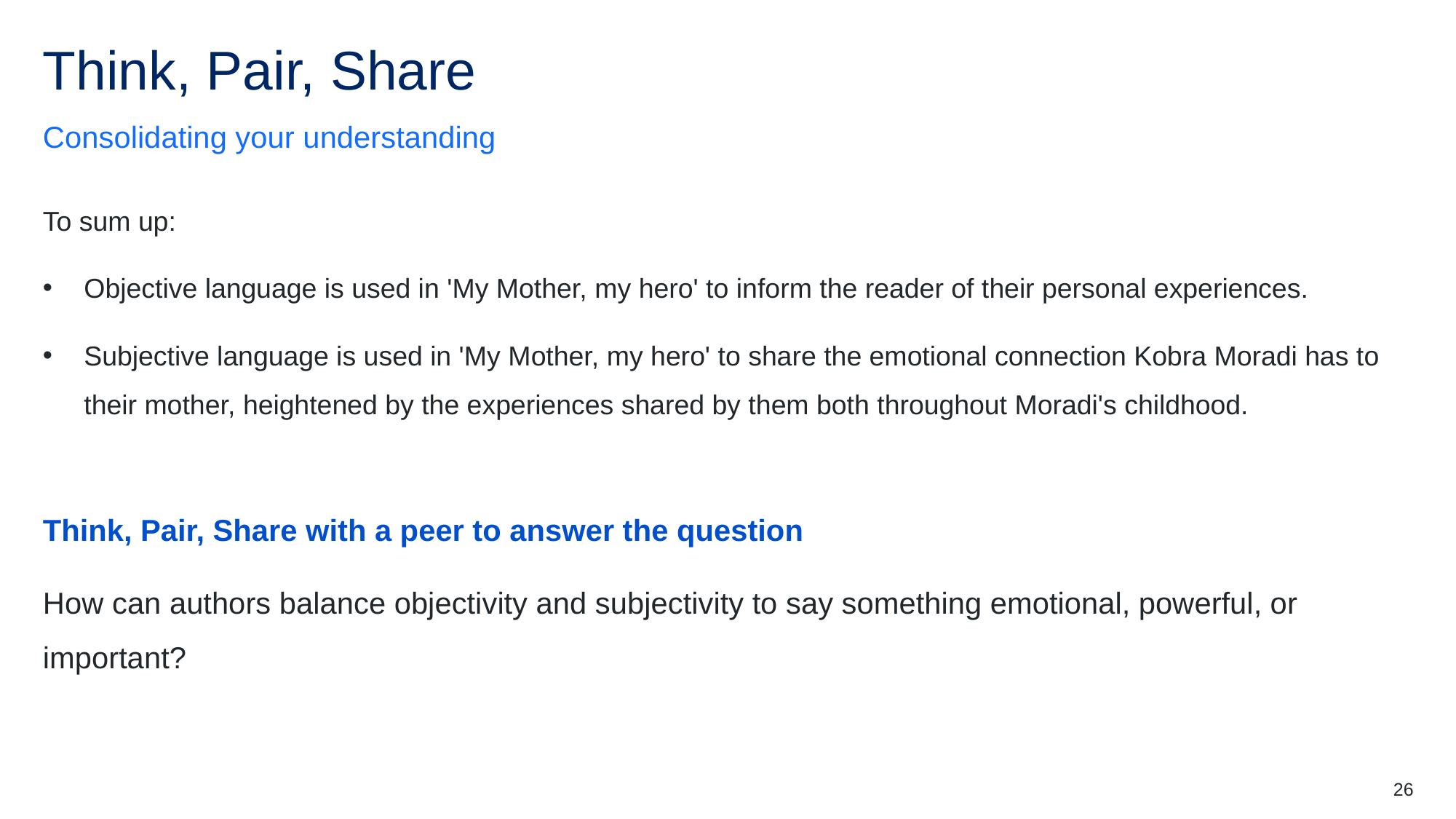

# Think, Pair, Share
Consolidating your understanding
To sum up:
Objective language is used in 'My Mother, my hero' to inform the reader of their personal experiences.
Subjective language is used in 'My Mother, my hero' to share the emotional connection Kobra Moradi has to their mother, heightened by the experiences shared by them both throughout Moradi's childhood.
Think, Pair, Share with a peer to answer the question
How can authors balance objectivity and subjectivity to say something emotional, powerful, or important?
26